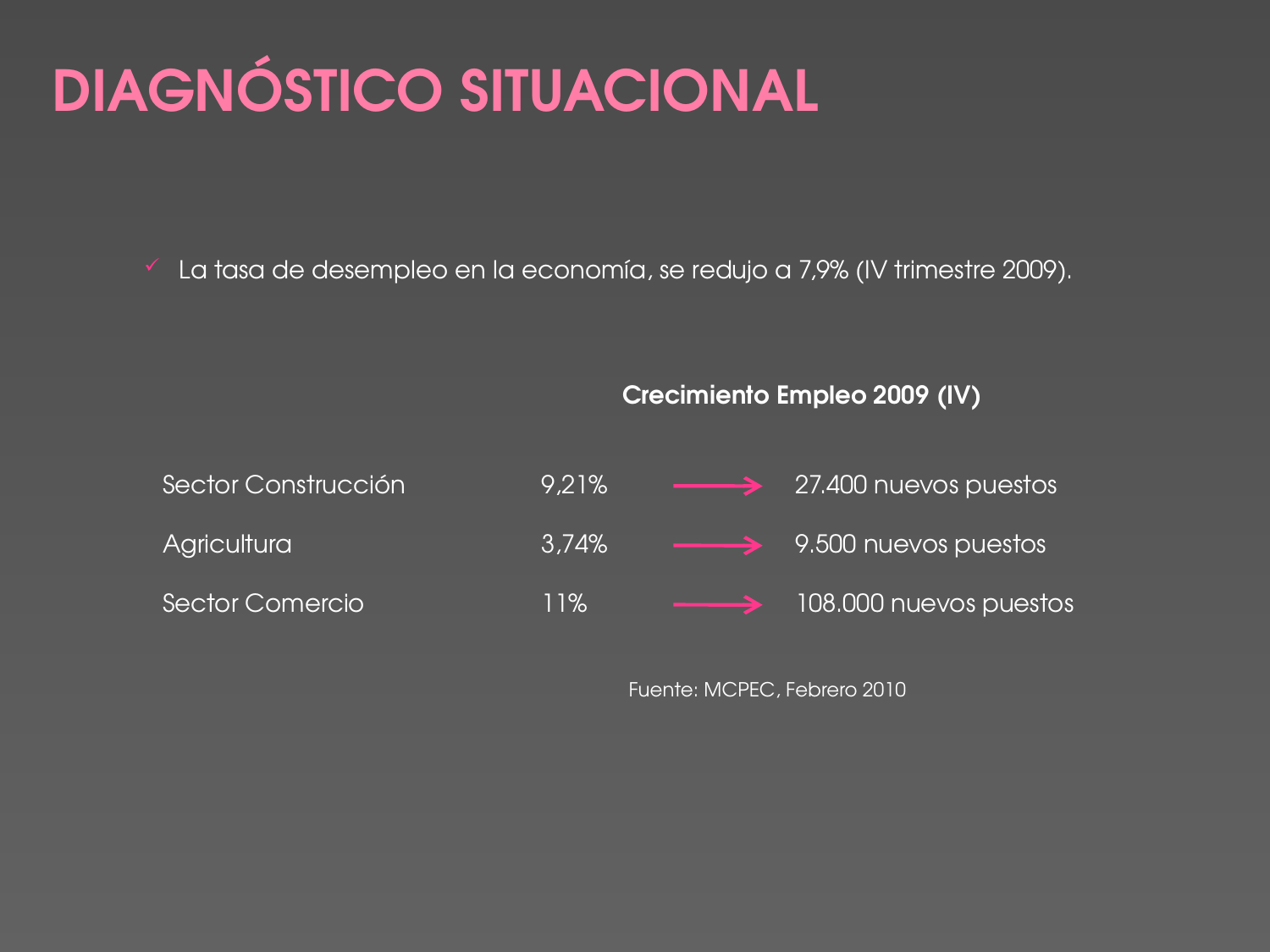

DIAGNÓSTICO SITUACIONAL

La tasa de desempleo en la economía, se redujo a 7,9% (IV trimestre 2009).
Crecimiento Empleo 2009 (IV)
Sector Construcción		9,21%		27.400 nuevos puestos

Agricultura		3,74%		9.500 nuevos puestos

Sector Comercio		11%		108.000 nuevos puestos
Fuente: MCPEC, Febrero 2010